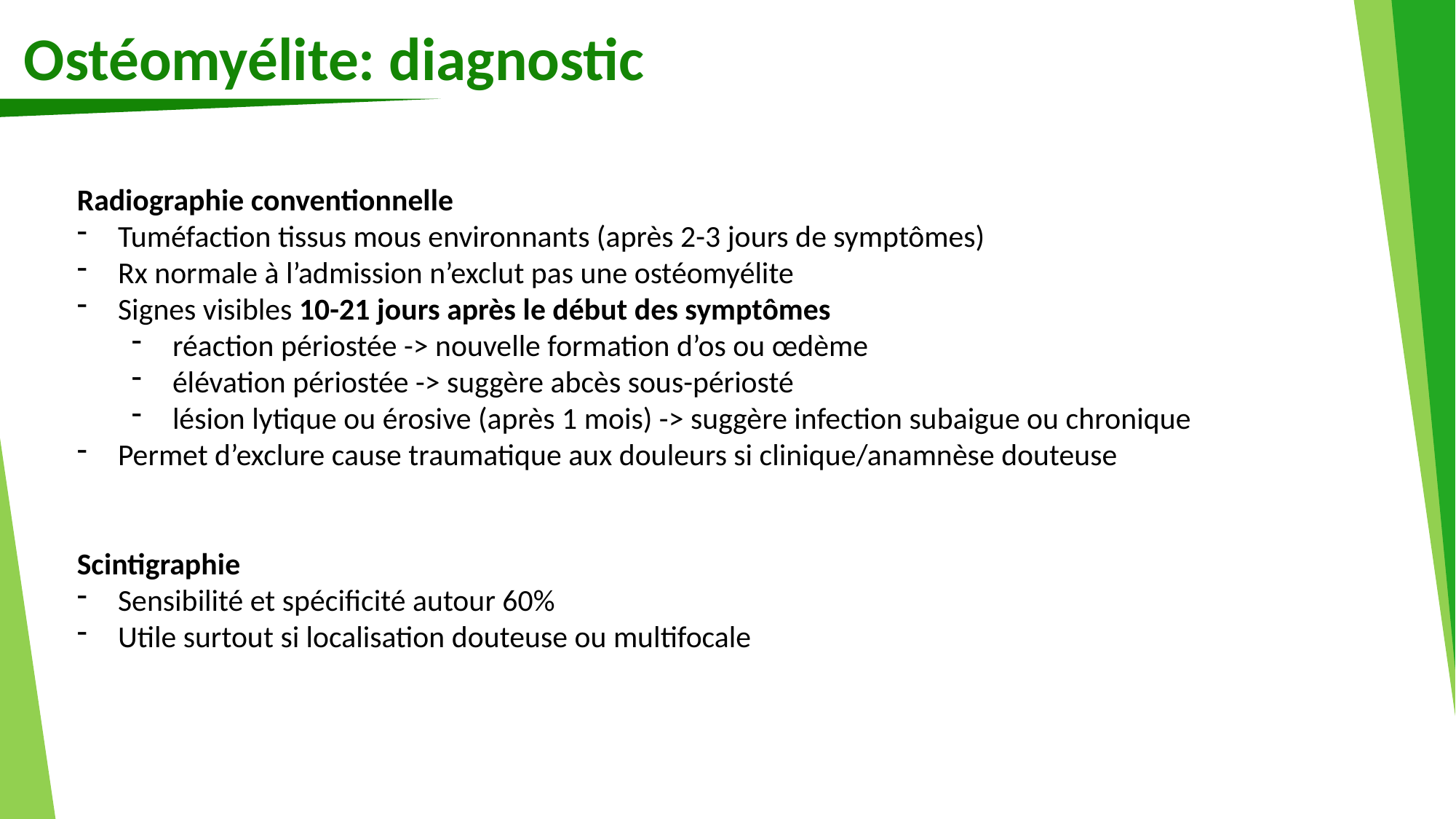

Ostéomyélite: diagnostic
Radiographie conventionnelle
Tuméfaction tissus mous environnants (après 2-3 jours de symptômes)
Rx normale à l’admission n’exclut pas une ostéomyélite
Signes visibles 10-21 jours après le début des symptômes
réaction périostée -> nouvelle formation d’os ou œdème
élévation périostée -> suggère abcès sous-périosté
lésion lytique ou érosive (après 1 mois) -> suggère infection subaigue ou chronique
Permet d’exclure cause traumatique aux douleurs si clinique/anamnèse douteuse

Scintigraphie
Sensibilité et spécificité autour 60%
Utile surtout si localisation douteuse ou multifocale